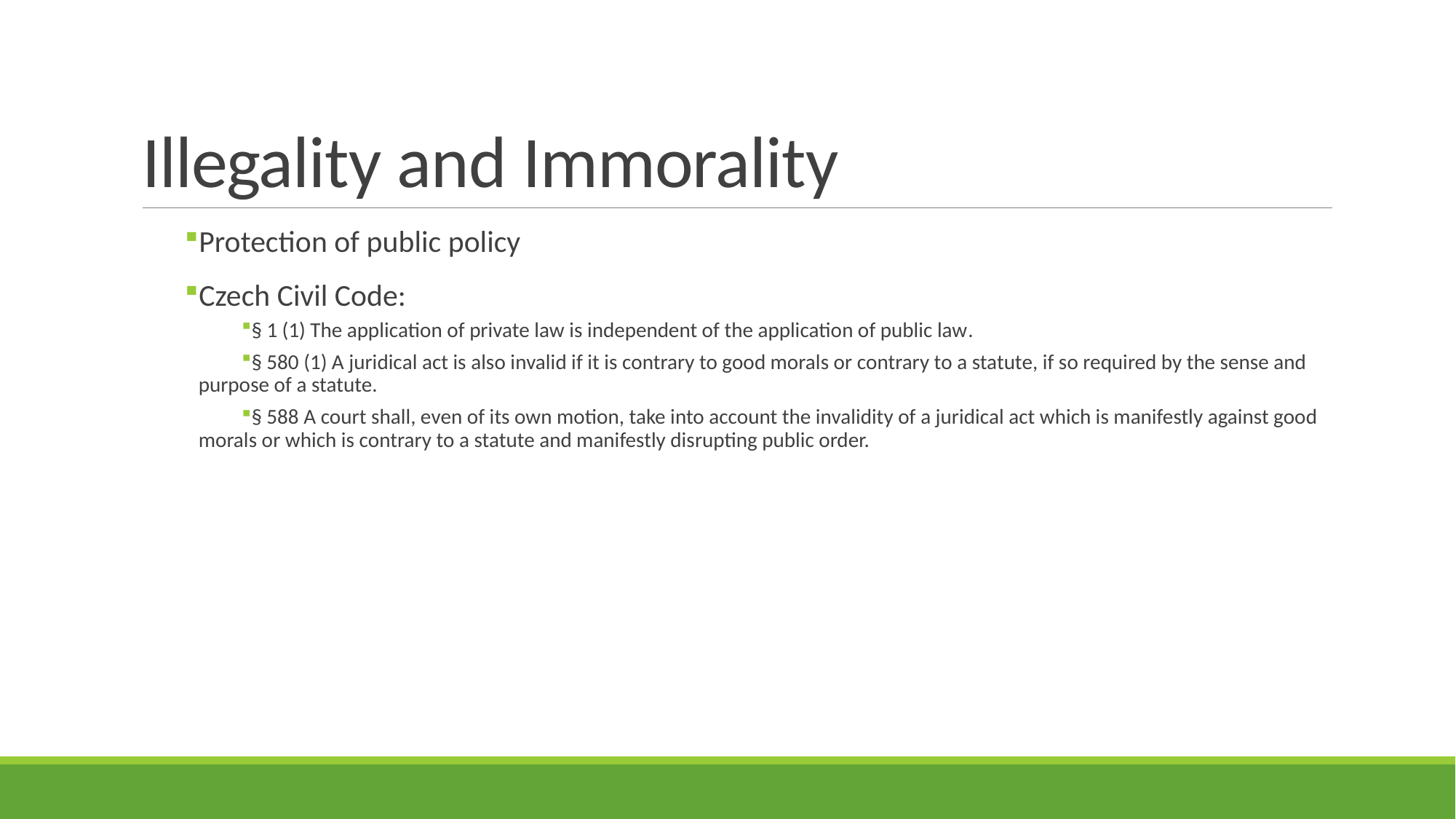

# Illegality and Immorality
Protection of public policy
Czech Civil Code:
§ 1 (1) The application of private law is independent of the application of public law.
§ 580 (1) A juridical act is also invalid if it is contrary to good morals or contrary to a statute, if so required by the sense and purpose of a statute.
§ 588 A court shall, even of its own motion, take into account the invalidity of a juridical act which is manifestly against good morals or which is contrary to a statute and manifestly disrupting public order.